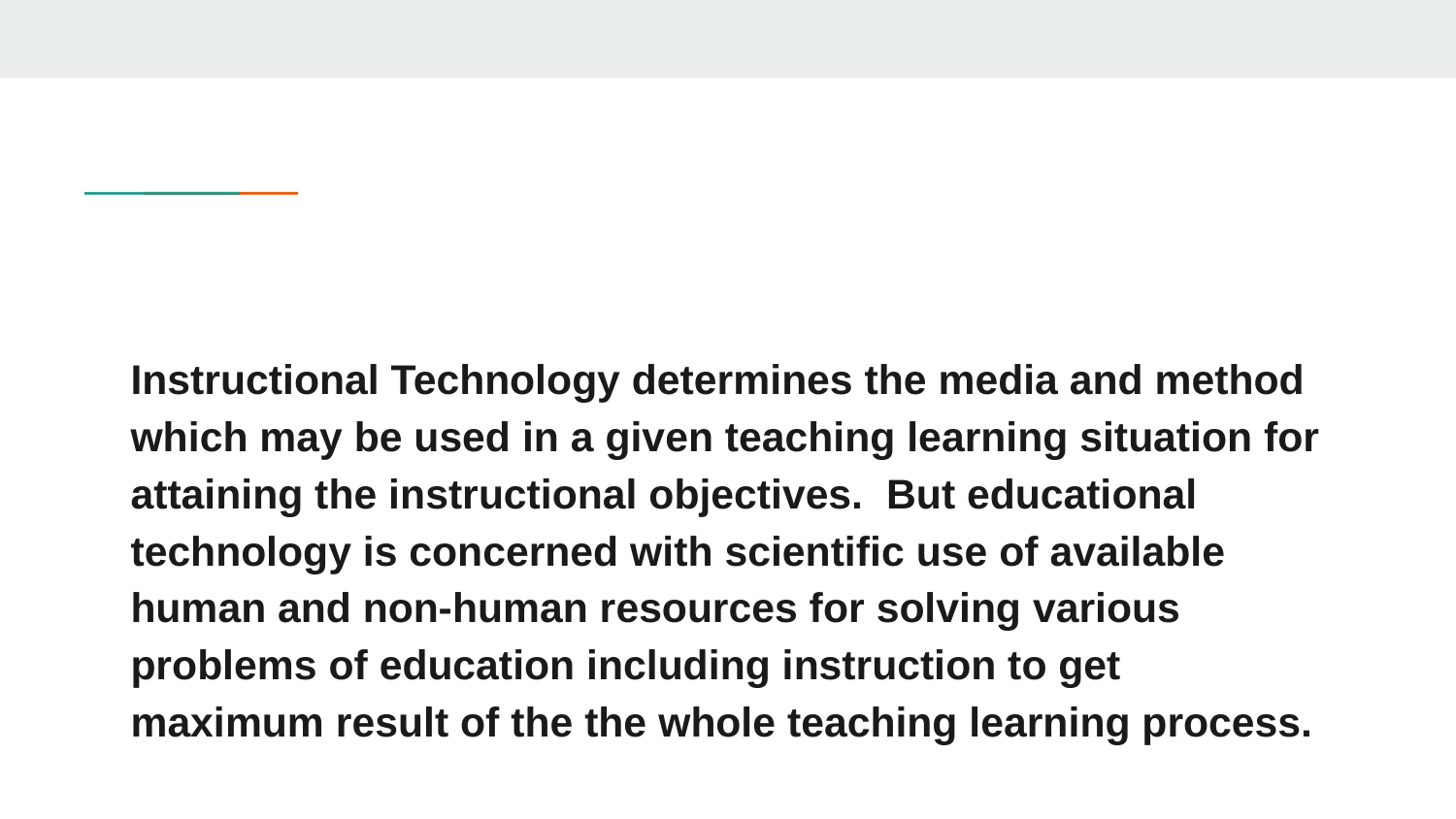

#
Instructional Technology determines the media and method which may be used in a given teaching learning situation for attaining the instructional objectives.  But educational technology is concerned with scientific use of available human and non-human resources for solving various problems of education including instruction to get  maximum result of the the whole teaching learning process.